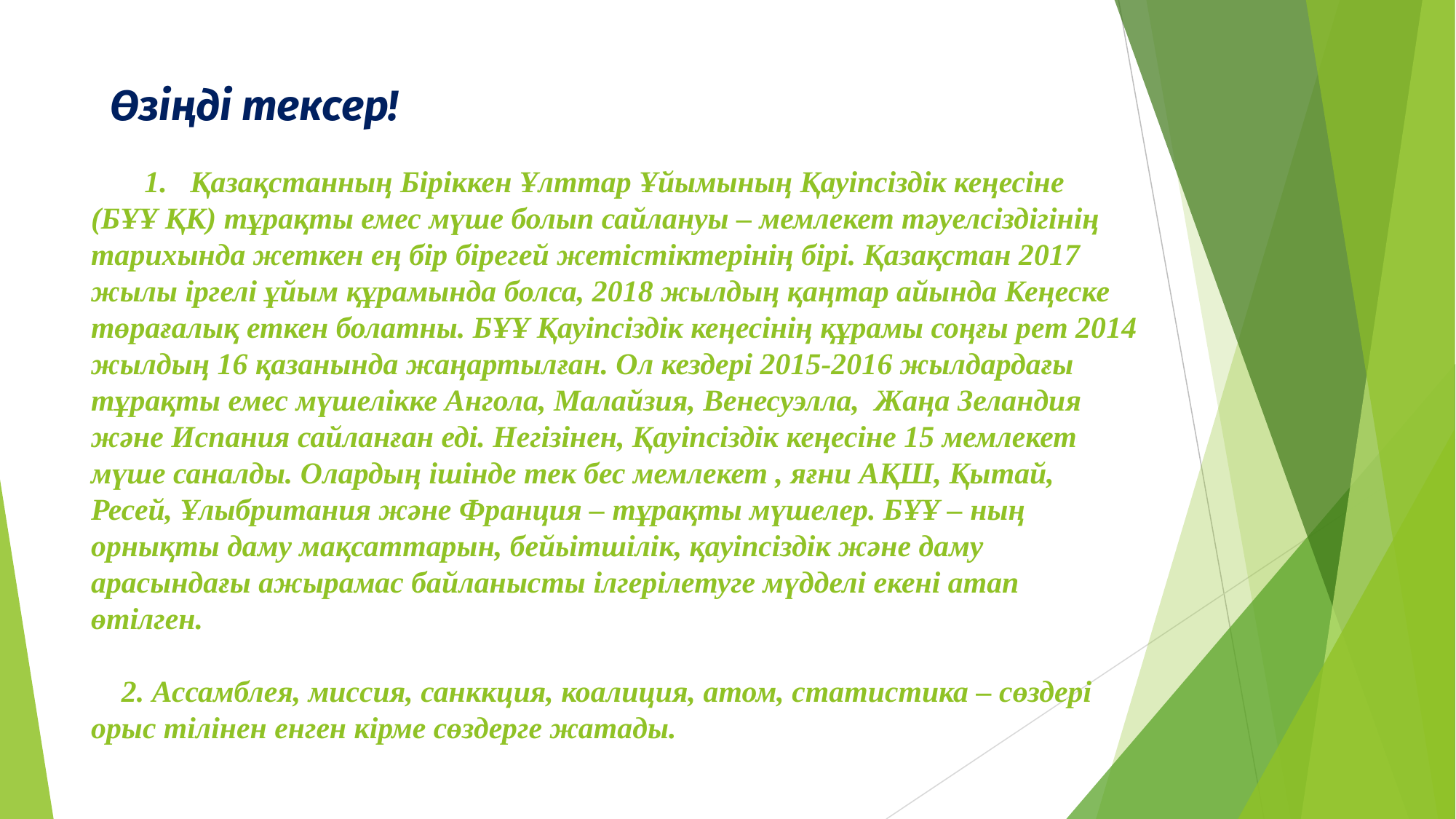

# Өзіңді тексер! 1.   Қазақстанның Біріккен Ұлттар Ұйымының Қауіпсіздік кеңесіне (БҰҰ ҚК) тұрақты емес мүше болып сайлануы – мемлекет тәуелсіздігінің тарихында жеткен ең бір бірегей жетістіктерінің бірі. Қазақстан 2017 жылы іргелі ұйым құрамында болса, 2018 жылдың қаңтар айында Кеңеске төрағалық еткен болатны. БҰҰ Қауіпсіздік кеңесінің құрамы соңғы рет 2014 жылдың 16 қазанында жаңартылған. Ол кездері 2015-2016 жылдардағы тұрақты емес мүшелікке Ангола, Малайзия, Венесуэлла,  Жаңа Зеландия және Испания сайланған еді. Негізінен, Қауіпсіздік кеңесіне 15 мемлекет мүше саналды. Олардың ішінде тек бес мемлекет , яғни АҚШ, Қытай, Ресей, Ұлыбритания және Франция – тұрақты мүшелер. БҰҰ – ның орнықты даму мақсаттарын, бейьітшілік, қауіпсіздік және даму арасындағы ажырамас байланысты ілгерілетуге мүдделі екені атап өтілген. 2. Ассамблея, миссия, санккция, коалиция, атом, статистика – сөздері  орыс тілінен енген кірме сөздерге жатады.